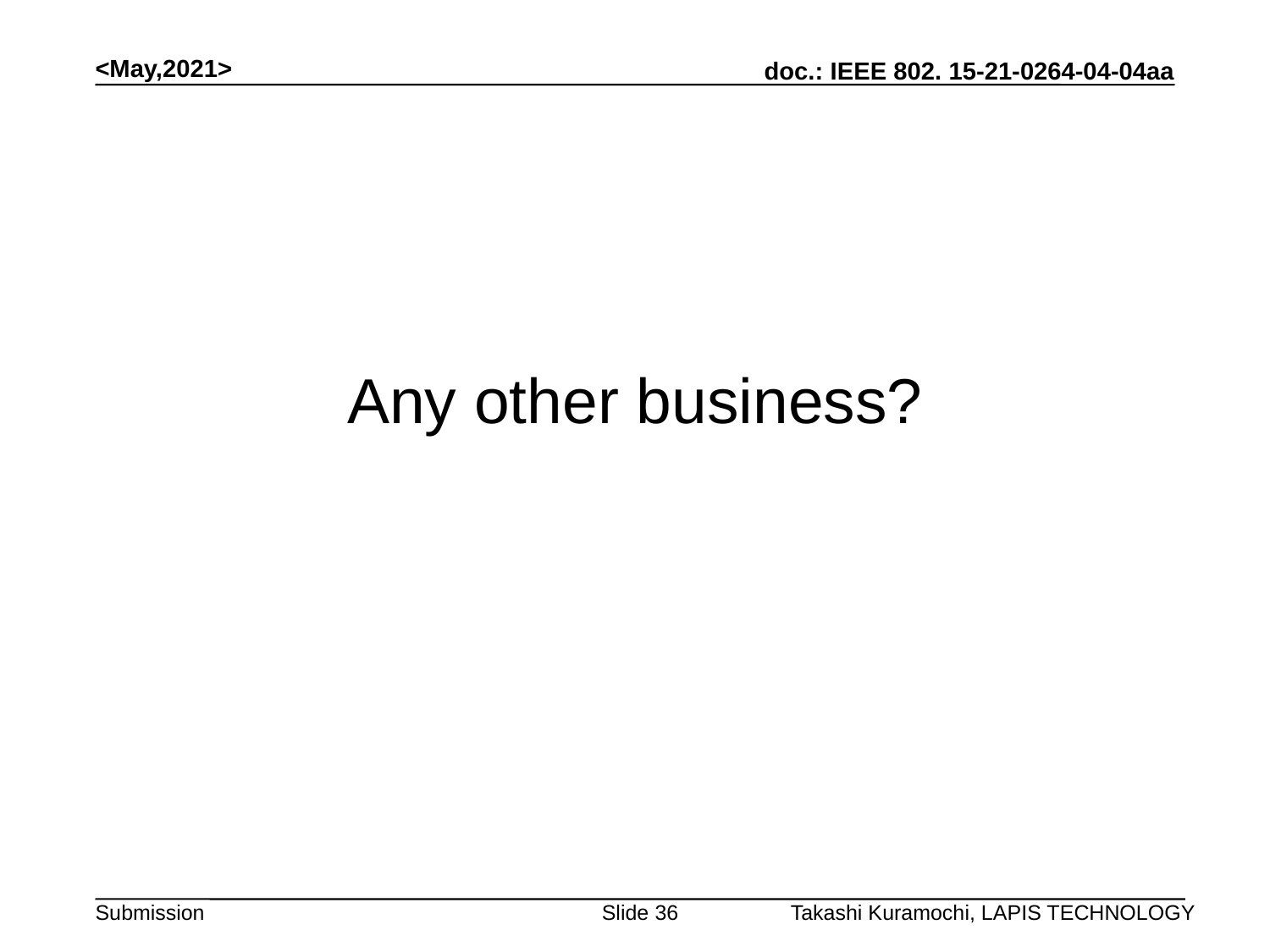

<May,2021>
# Any other business?
Slide 36
Takashi Kuramochi, LAPIS TECHNOLOGY